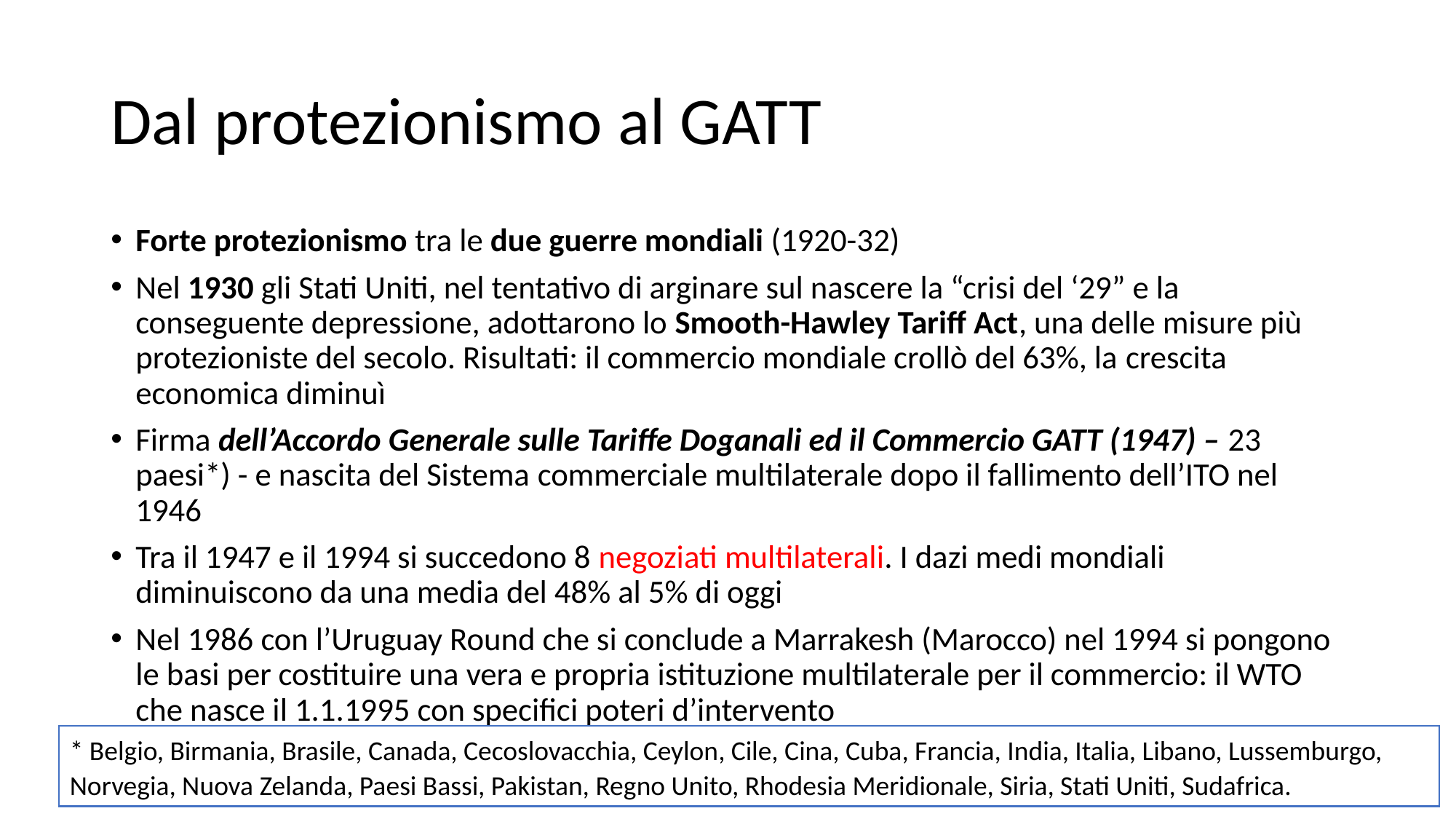

# Dal protezionismo al GATT
Forte protezionismo tra le due guerre mondiali (1920-32)
Nel 1930 gli Stati Uniti, nel tentativo di arginare sul nascere la “crisi del ‘29” e la conseguente depressione, adottarono lo Smooth-Hawley Tariff Act, una delle misure più protezioniste del secolo. Risultati: il commercio mondiale crollò del 63%, la crescita economica diminuì
Firma dell’Accordo Generale sulle Tariffe Doganali ed il Commercio GATT (1947) – 23 paesi*) - e nascita del Sistema commerciale multilaterale dopo il fallimento dell’ITO nel 1946
Tra il 1947 e il 1994 si succedono 8 negoziati multilaterali. I dazi medi mondiali diminuiscono da una media del 48% al 5% di oggi
Nel 1986 con l’Uruguay Round che si conclude a Marrakesh (Marocco) nel 1994 si pongono le basi per costituire una vera e propria istituzione multilaterale per il commercio: il WTO che nasce il 1.1.1995 con specifici poteri d’intervento
* Belgio, Birmania, Brasile, Canada, Cecoslovacchia, Ceylon, Cile, Cina, Cuba, Francia, India, Italia, Libano, Lussemburgo, Norvegia, Nuova Zelanda, Paesi Bassi, Pakistan, Regno Unito, Rhodesia Meridionale, Siria, Stati Uniti, Sudafrica.